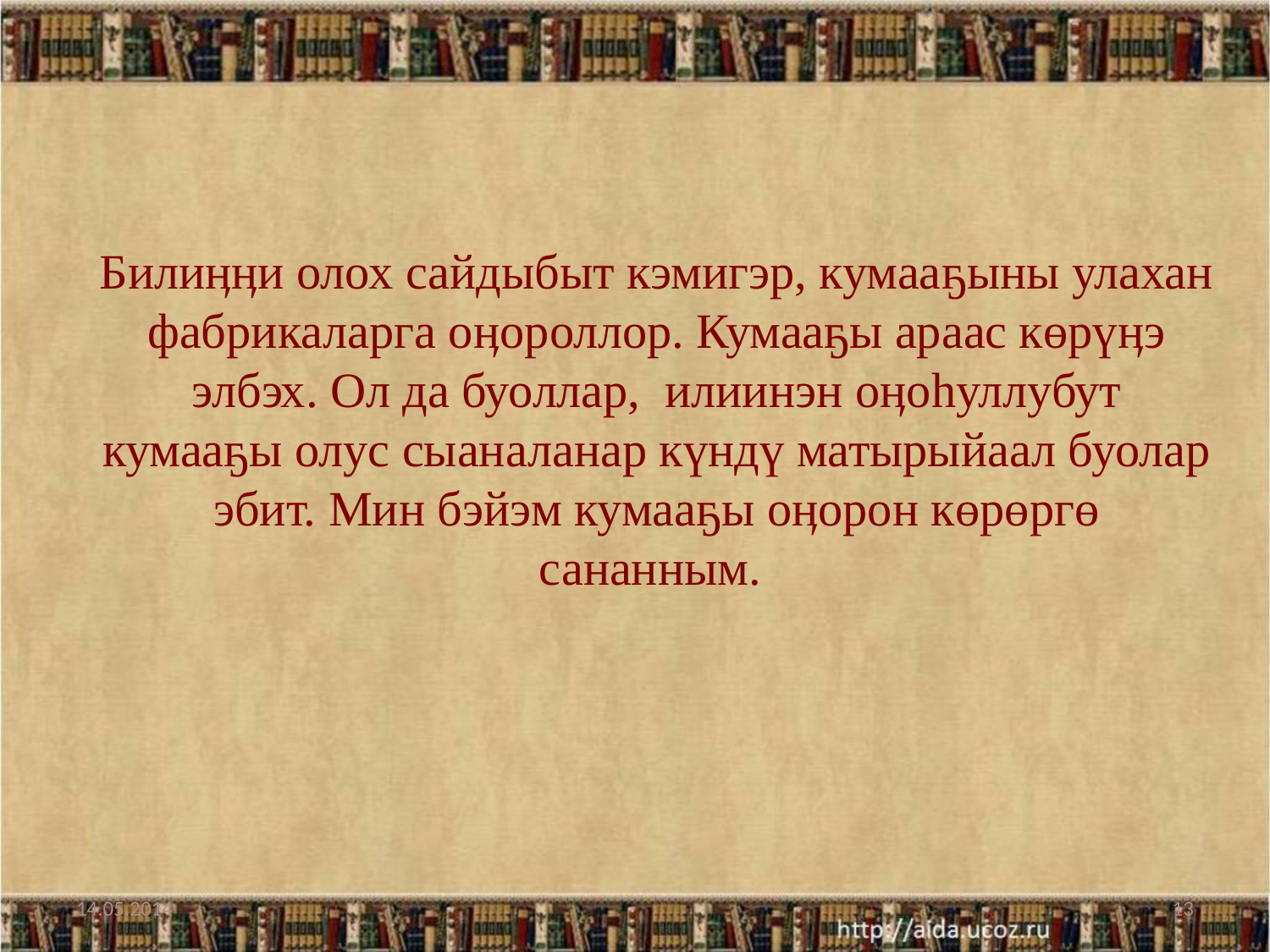

# Билиӊӊи олох сайдыбыт кэмигэр, кумааҕыны улахан фабрикаларга оӊороллор. Кумааҕы араас көрүӊэ элбэх. Ол да буоллар,  илиинэн оӊоhуллубут кумааҕы олус сыаналанар күндү матырыйаал буолар эбит. Мин бэйэм кумааҕы оӊорон көрөргө сананным.
14.05.2014
13